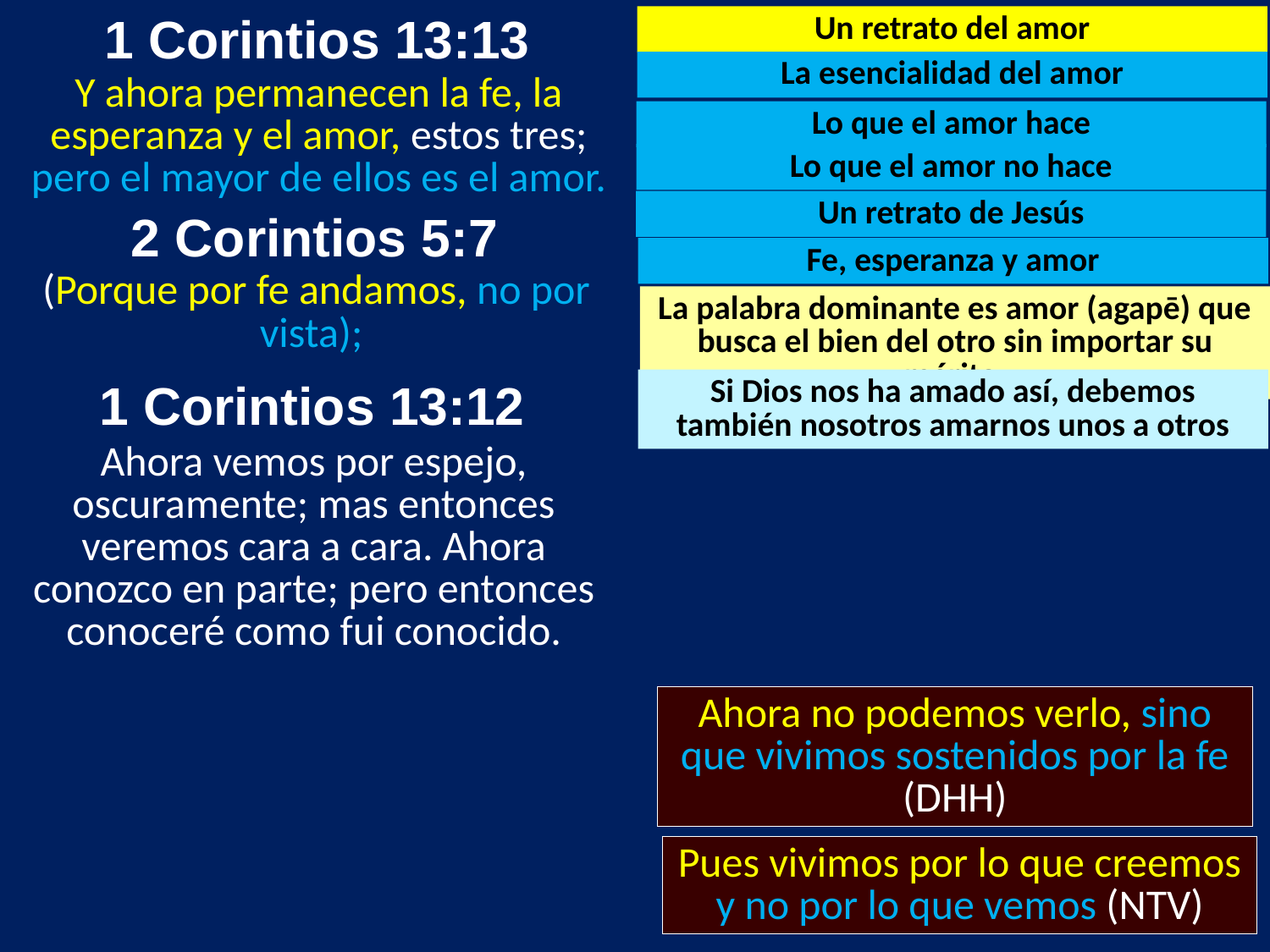

1 Corintios 13:13
Un retrato del amor
La esencialidad del amor
Y ahora permanecen la fe, la esperanza y el amor, estos tres; pero el mayor de ellos es el amor.
Lo que el amor hace
Lo que el amor no hace
Un retrato de Jesús
 2 Corintios 5:7
Fe, esperanza y amor
(Porque por fe andamos, no por vista);
La palabra dominante es amor (agapē) que busca el bien del otro sin importar su mérito
 1 Corintios 13:12
Si Dios nos ha amado así, debemos también nosotros amarnos unos a otros
Ahora vemos por espejo, oscuramente; mas entonces veremos cara a cara. Ahora conozco en parte; pero entonces conoceré como fui conocido.
Ahora no podemos verlo, sino que vivimos sostenidos por la fe (DHH)
Pues vivimos por lo que creemos y no por lo que vemos (NTV)